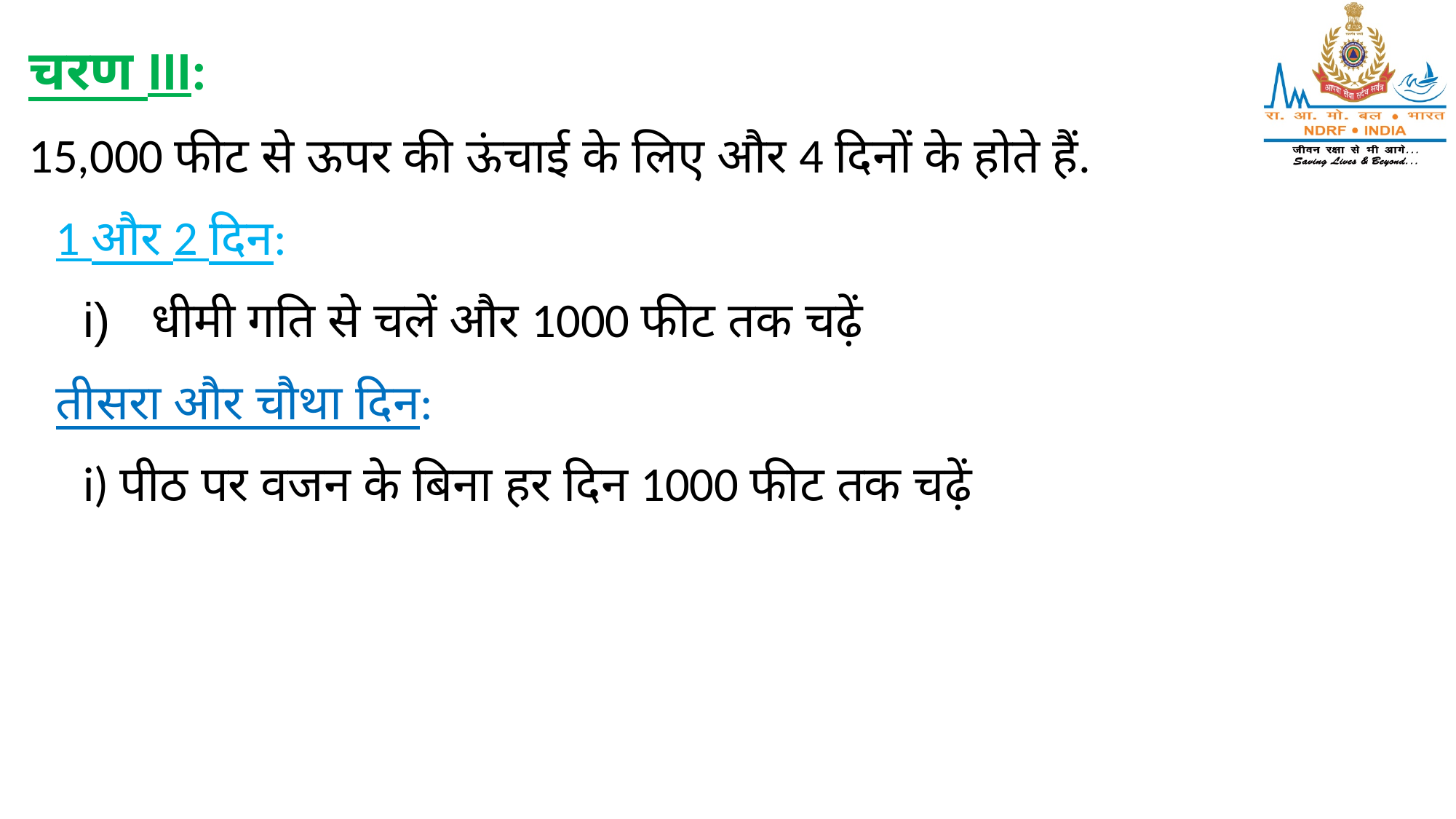

चरण III:
15,000 फीट से ऊपर की ऊंचाई के लिए और 4 दिनों के होते हैं.
	1 और 2 दिन:
धीमी गति से चलें और 1000 फीट तक चढ़ें
	तीसरा और चौथा दिन:
i) पीठ पर वजन के बिना हर दिन 1000 फीट तक चढ़ें